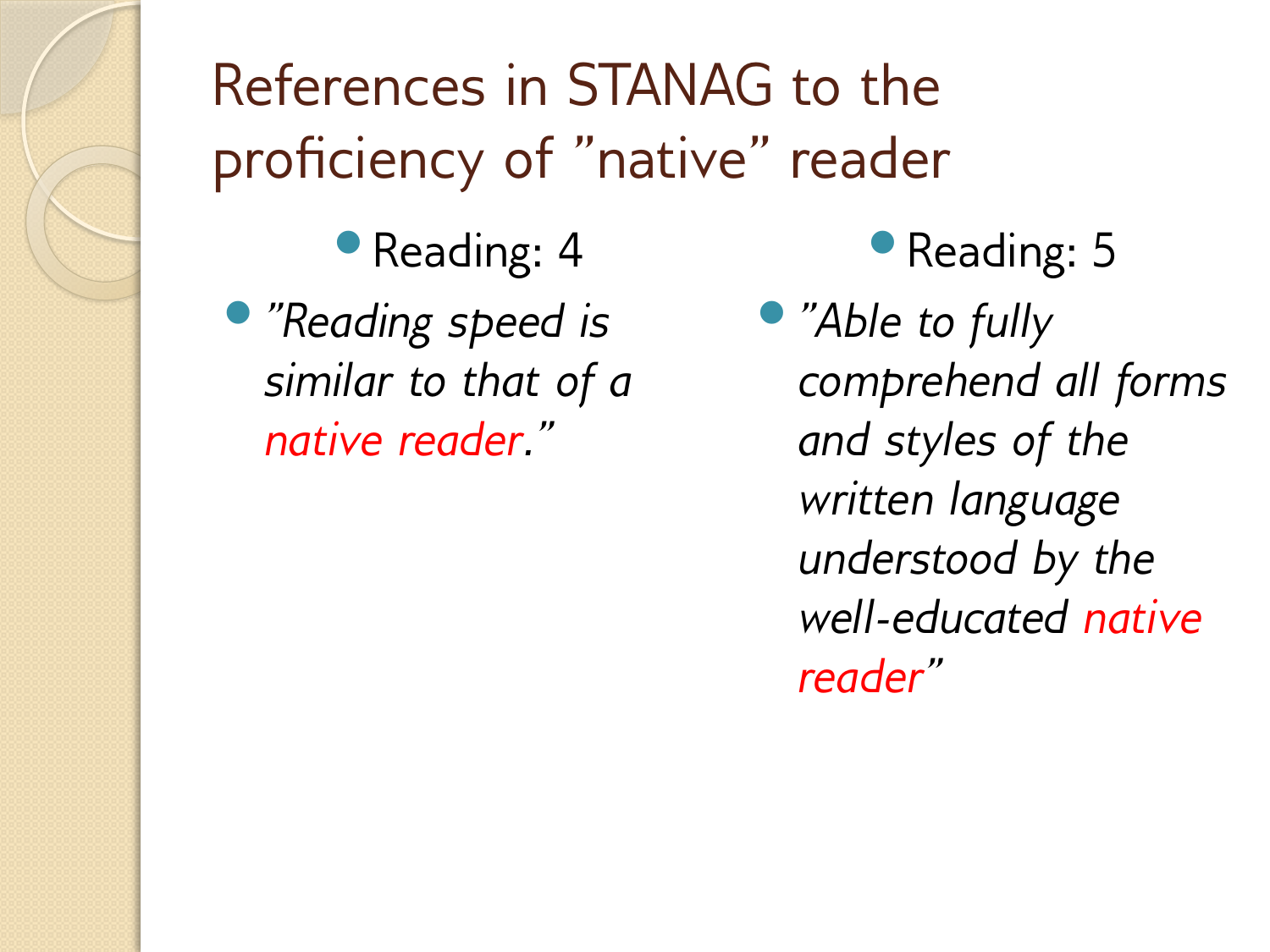

# References in STANAG to the proficiency of ”native” reader
Reading: 4
”Reading speed is similar to that of a native reader.”
Reading: 5
”Able to fully comprehend all forms and styles of the written language understood by the well-educated native reader”